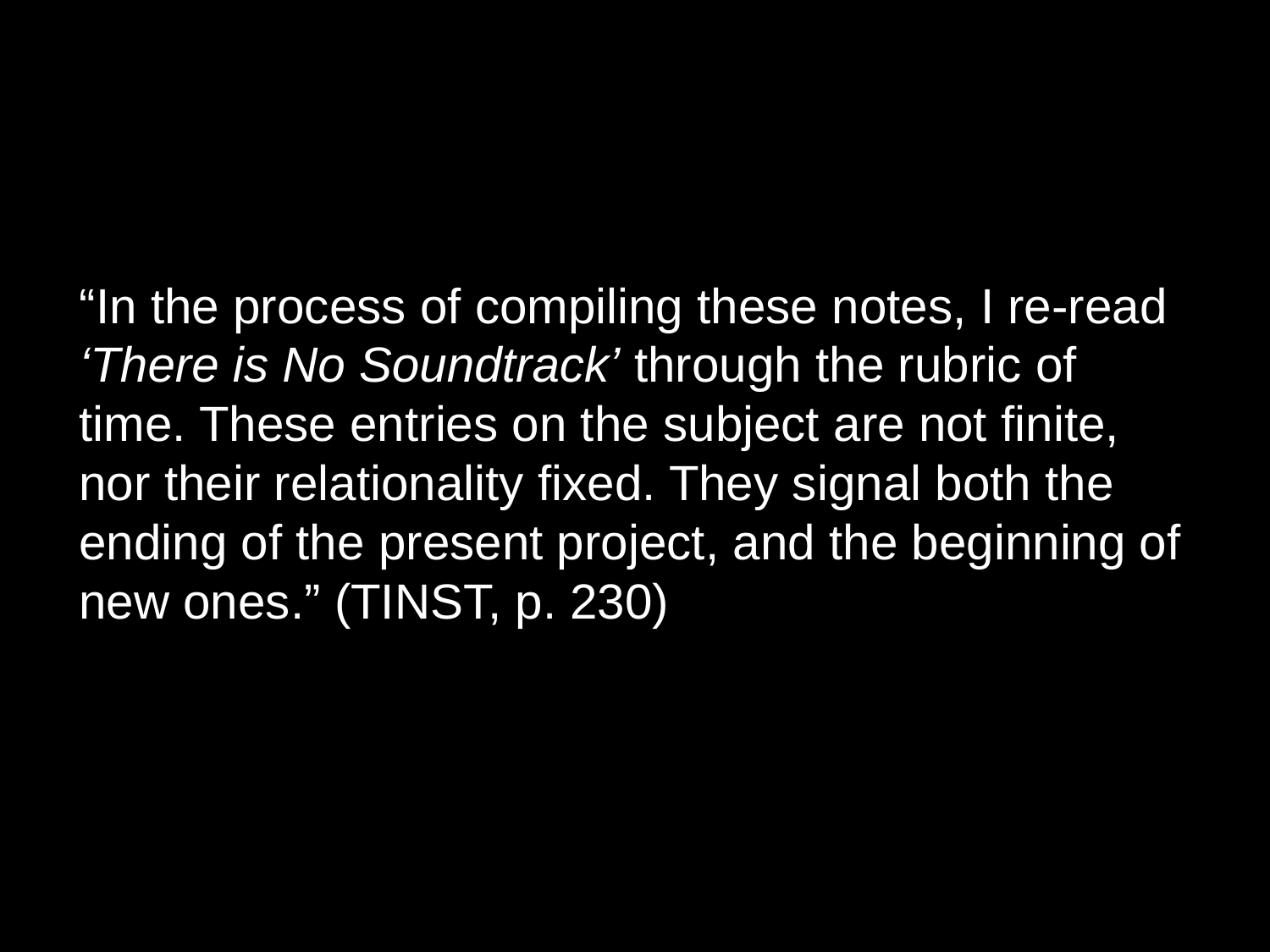

“In the process of compiling these notes, I re-read ‘There is No Soundtrack’ through the rubric of time. These entries on the subject are not finite, nor their relationality fixed. They signal both the ending of the present project, and the beginning of new ones.” (TINST, p. 230)